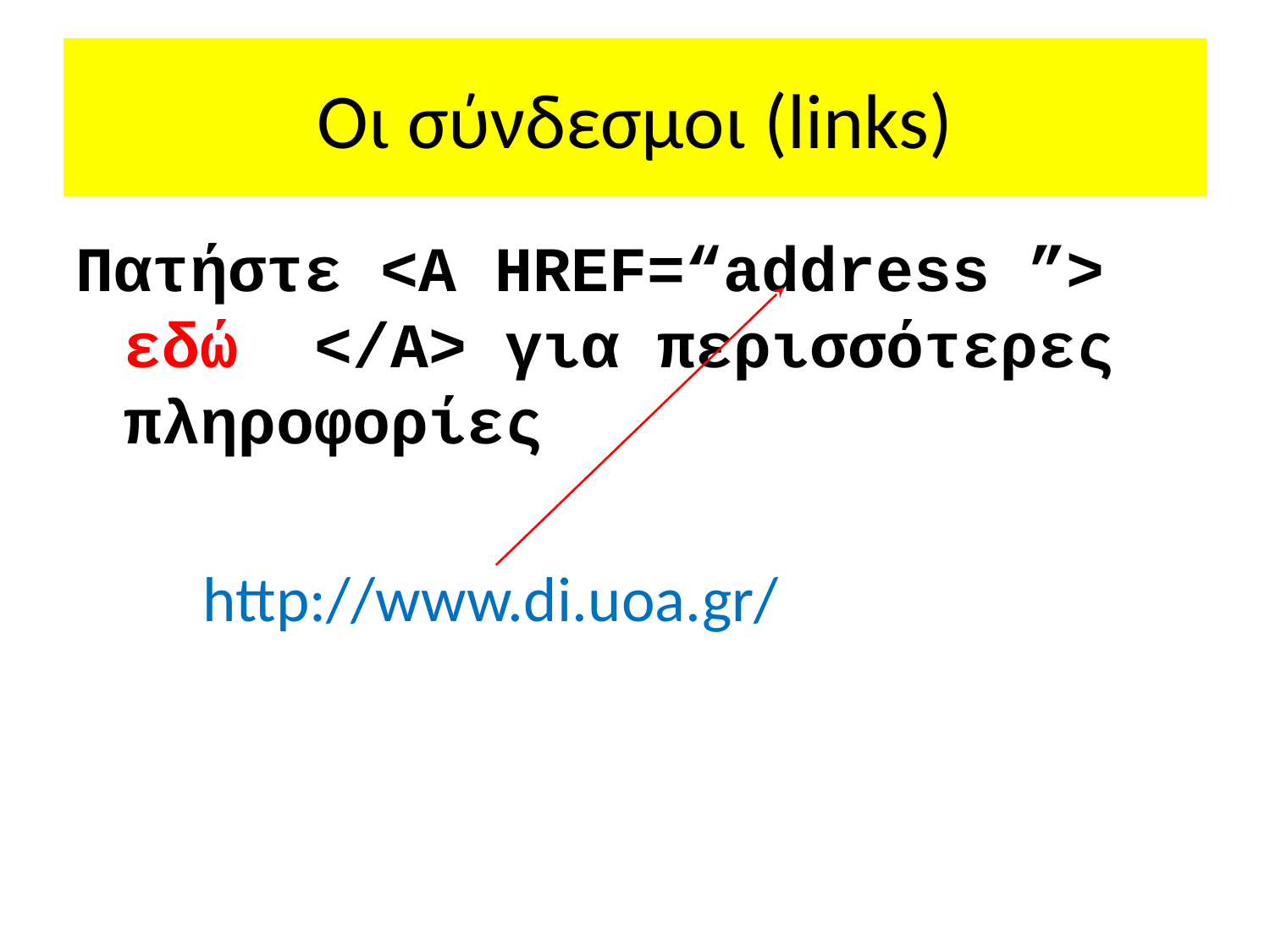

Οι σύνδεσμοι (links)
Πατήστε <A HREF=“address ”> εδώ  </Α> για περισσότερες πληροφορίες

http://www.di.uoa.gr/